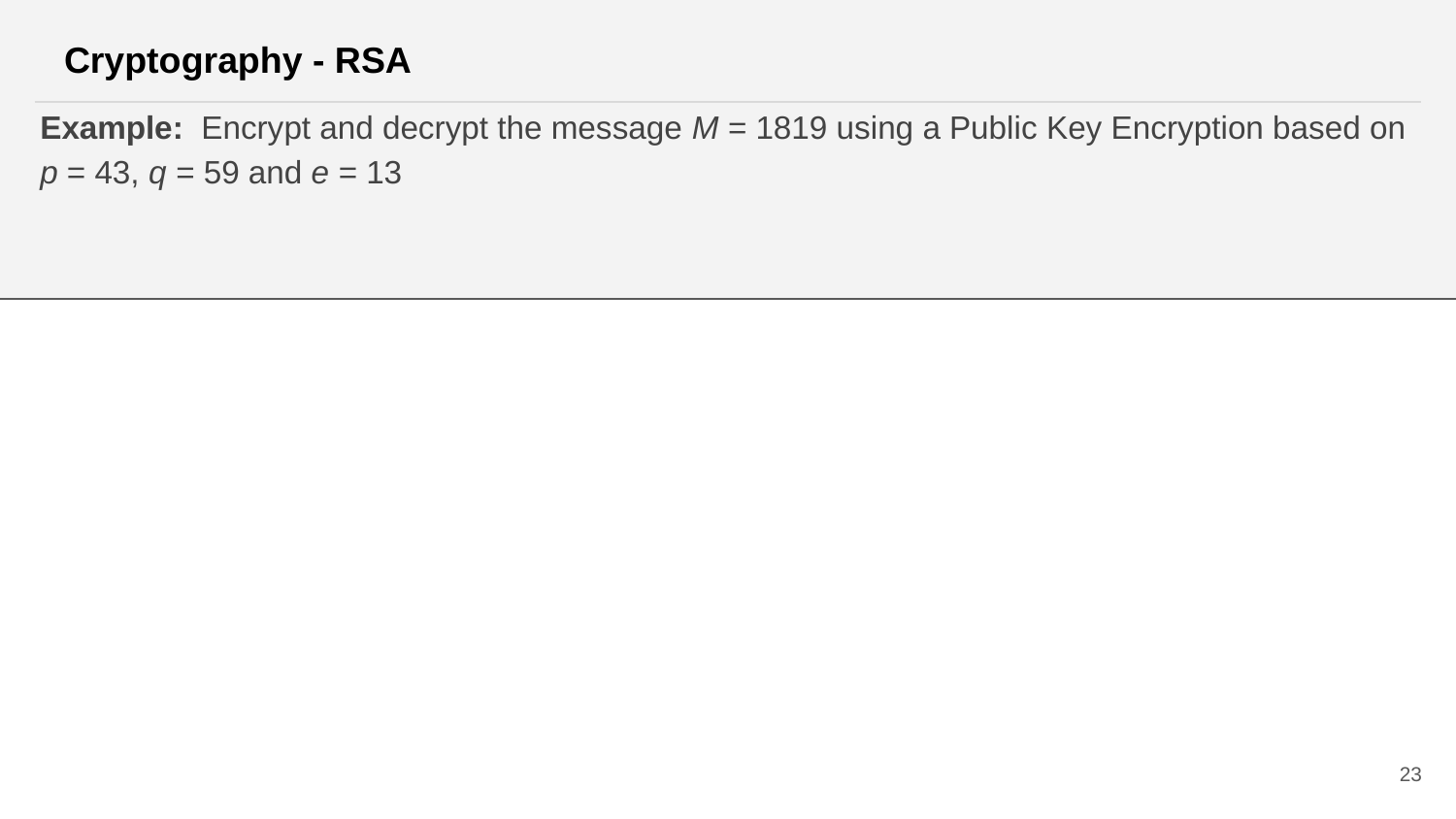

Cryptography - RSA
Example:  Encrypt and decrypt the message M = 1819 using a Public Key Encryption based on
p = 43, q = 59 and e = 13

23